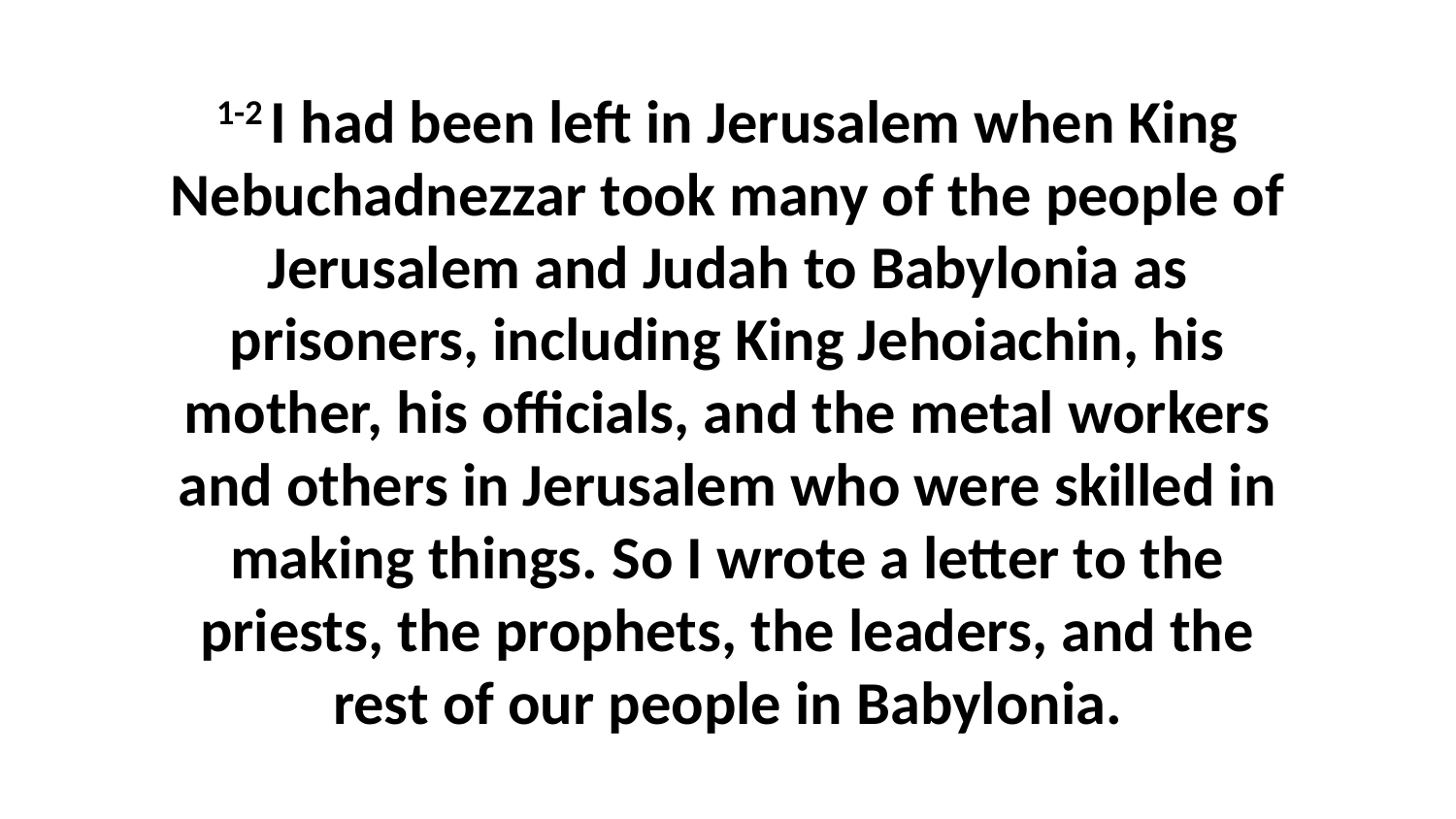

1-2 I had been left in Jerusalem when King Nebuchadnezzar took many of the people of Jerusalem and Judah to Babylonia as prisoners, including King Jehoiachin, his mother, his officials, and the metal workers and others in Jerusalem who were skilled in making things. So I wrote a letter to the priests, the prophets, the leaders, and the rest of our people in Babylonia.